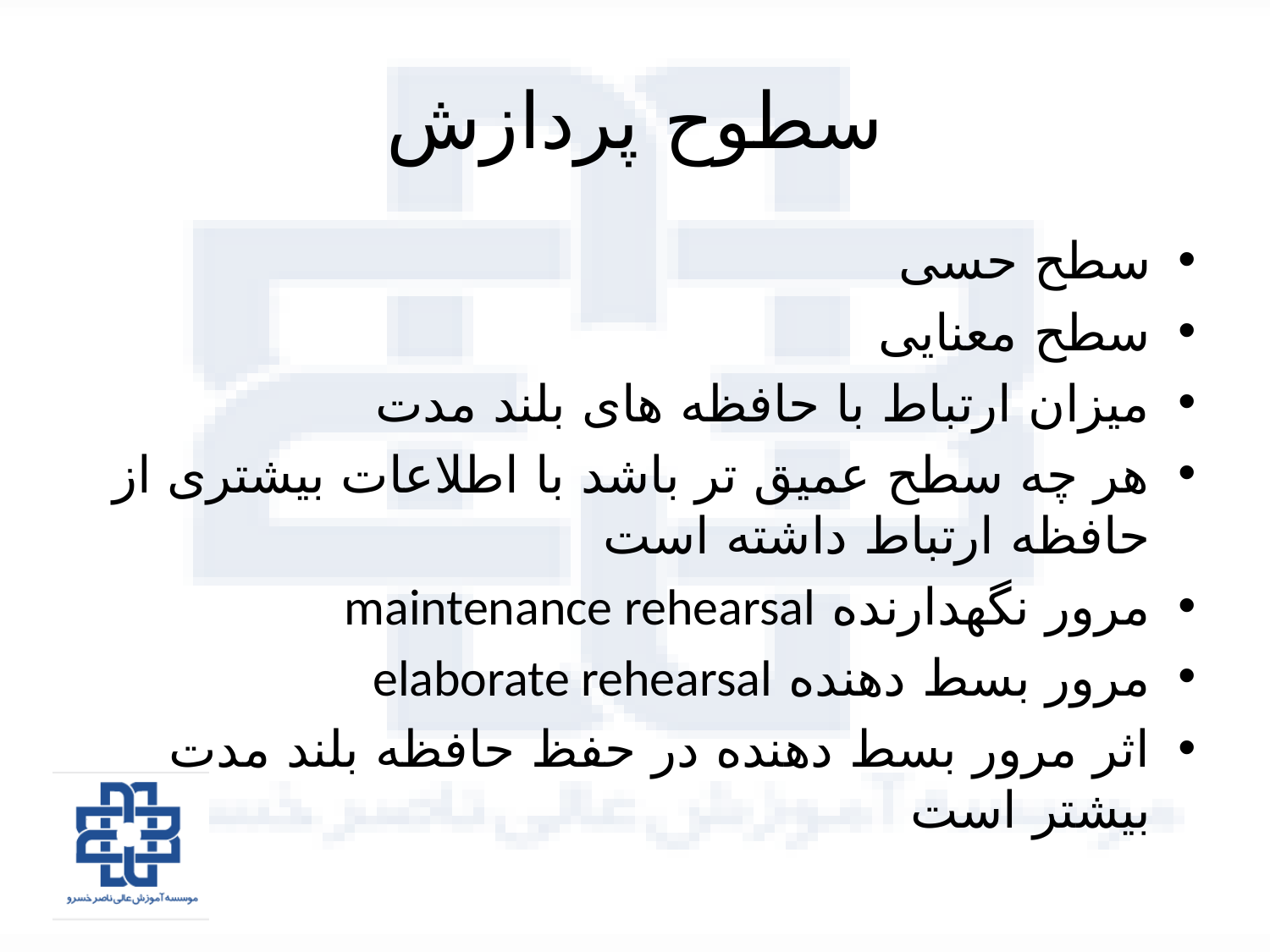

# سطوح پردازش
سطح حسی
سطح معنایی
میزان ارتباط با حافظه های بلند مدت
هر چه سطح عمیق تر باشد با اطلاعات بیشتری از حافظه ارتباط داشته است
مرور نگهدارنده maintenance rehearsal
مرور بسط دهنده elaborate rehearsal
اثر مرور بسط دهنده در حفظ حافظه بلند مدت بیشتر است